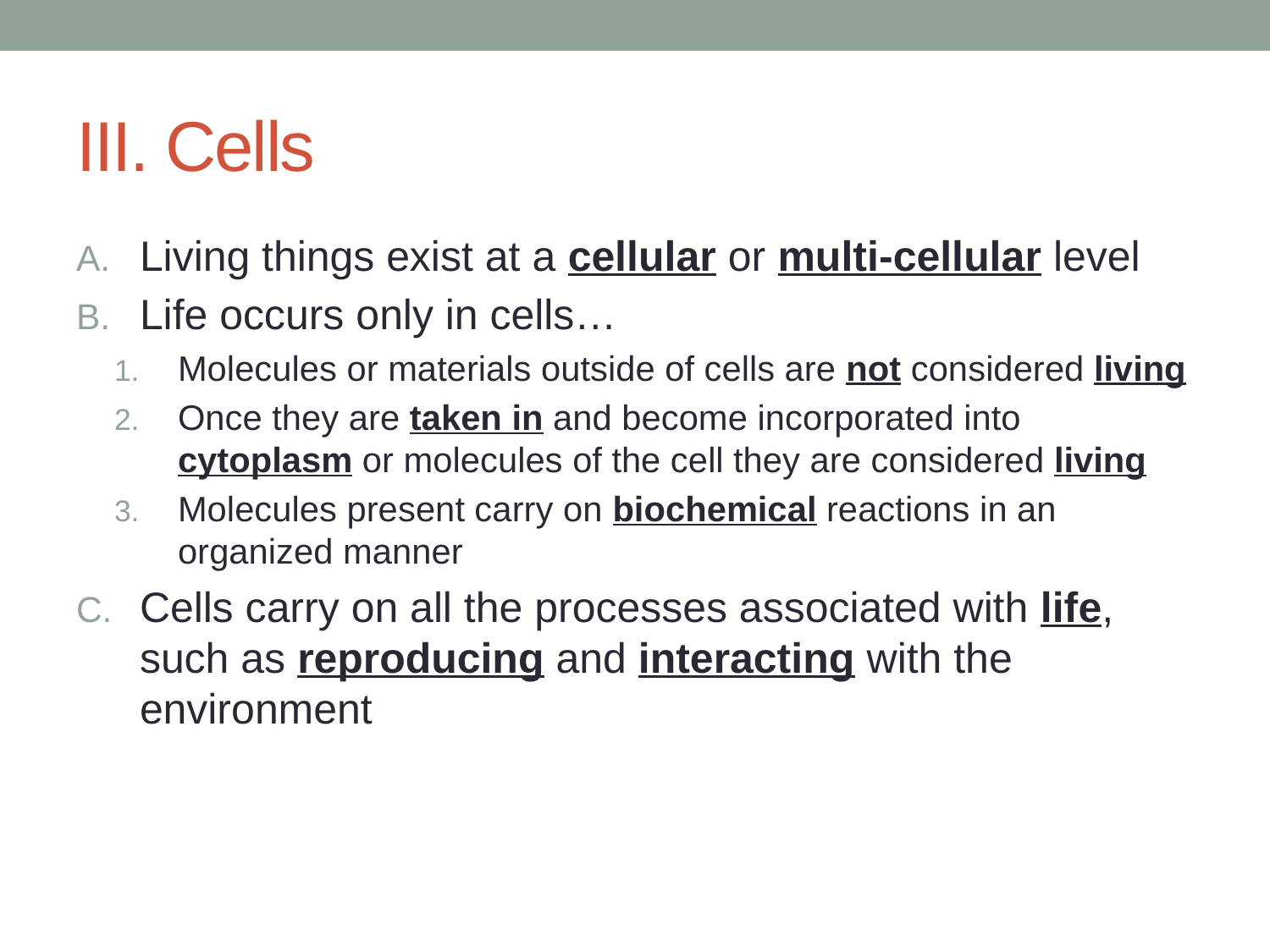

# III. Cells
Living things exist at a cellular or multi-cellular level
Life occurs only in cells…
Molecules or materials outside of cells are not considered living
Once they are taken in and become incorporated into cytoplasm or molecules of the cell they are considered living
Molecules present carry on biochemical reactions in an organized manner
Cells carry on all the processes associated with life, such as reproducing and interacting with the environment